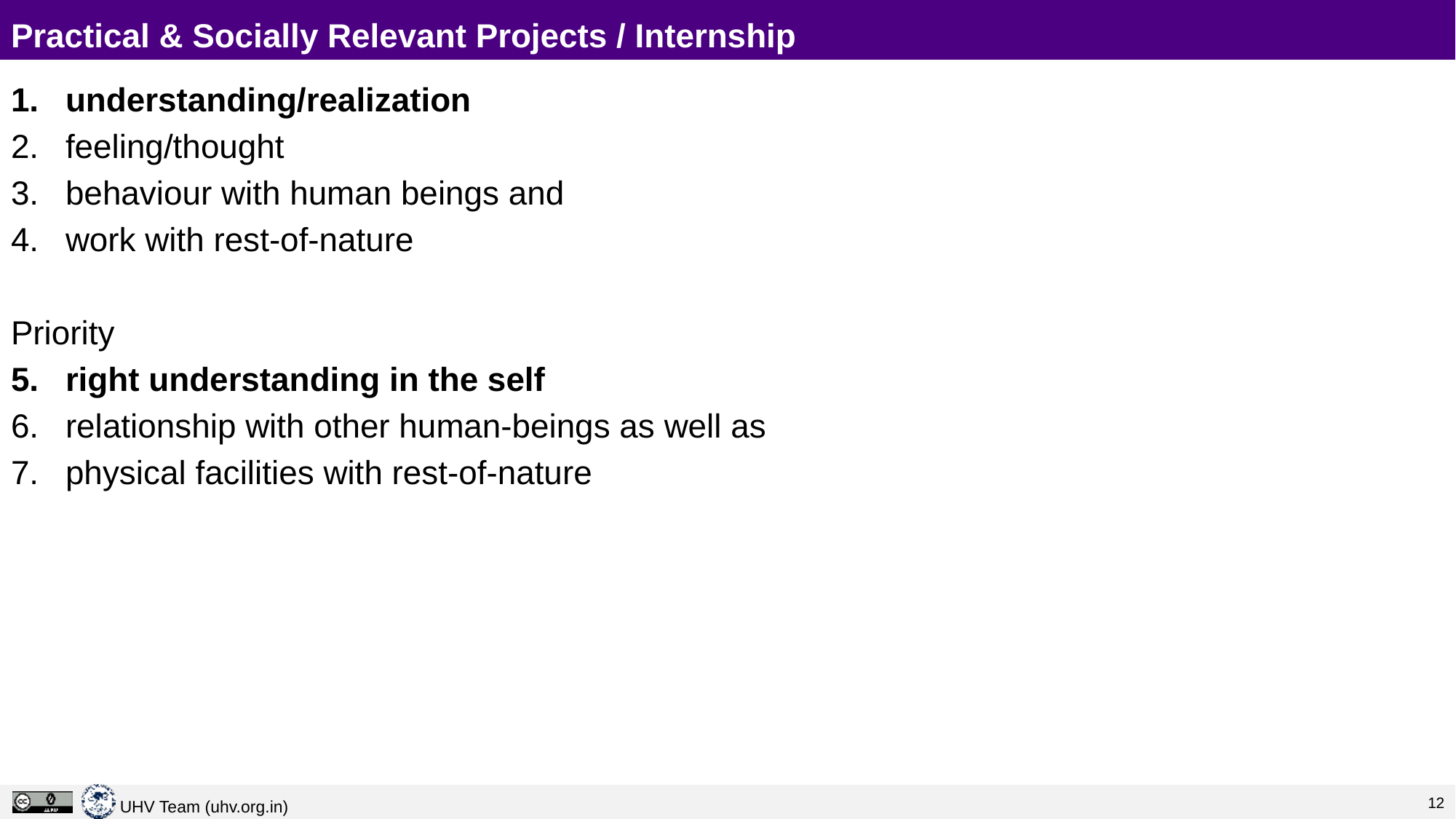

# Practical & Socially Relevant Projects / Internship
understanding/realization
feeling/thought
behaviour with human beings and
work with rest-of-nature

Priority
right understanding in the self
relationship with other human-beings as well as
physical facilities with rest-of-nature